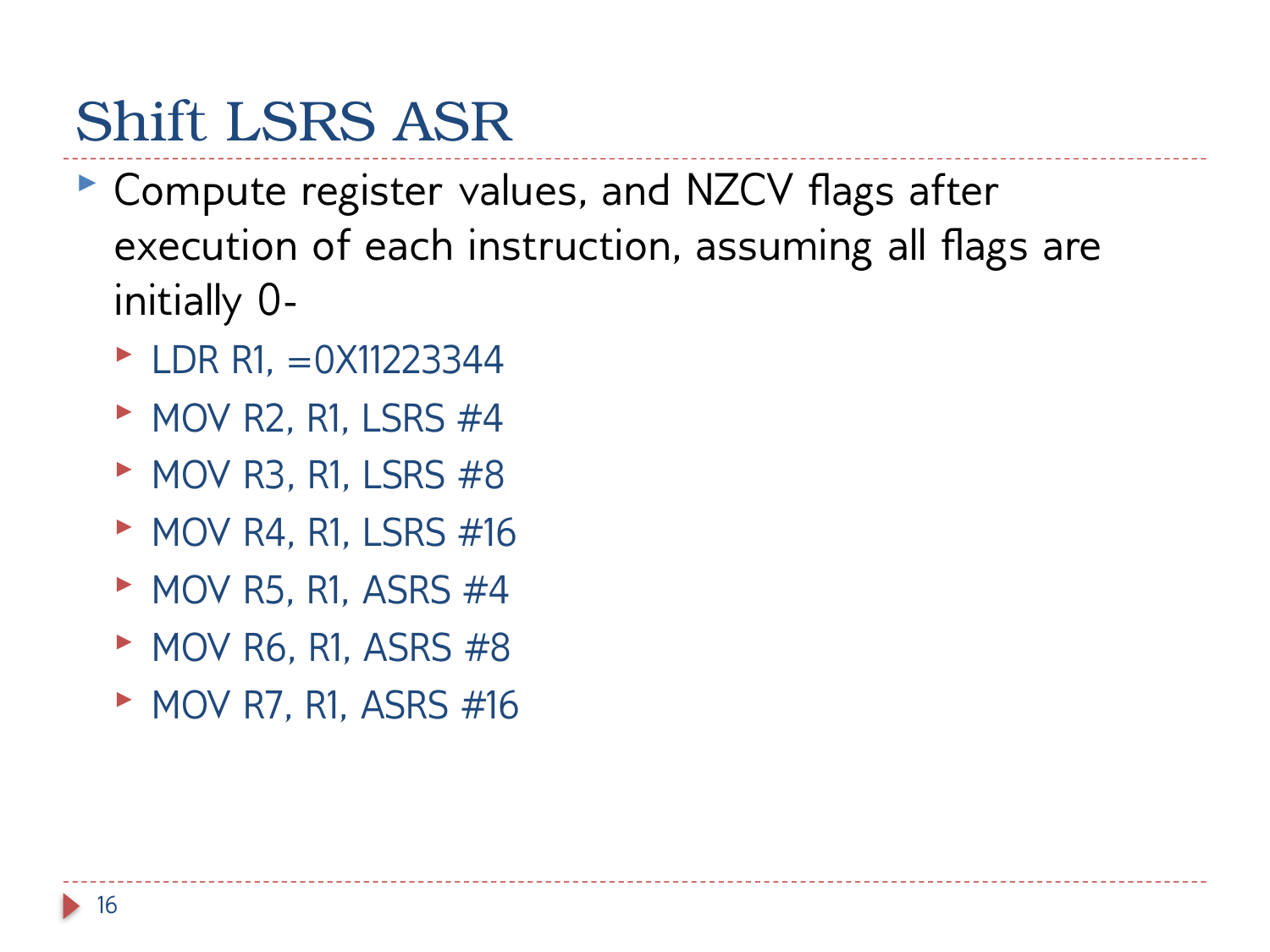

# Shift LSRS ASR
Compute register values, and NZCV flags after execution of each instruction, assuming all flags are initially 0-
LDR R1, =0X11223344
MOV R2, R1, LSRS #4
MOV R3, R1, LSRS #8
MOV R4, R1, LSRS #16
MOV R5, R1, ASRS #4
MOV R6, R1, ASRS #8
MOV R7, R1, ASRS #16
16